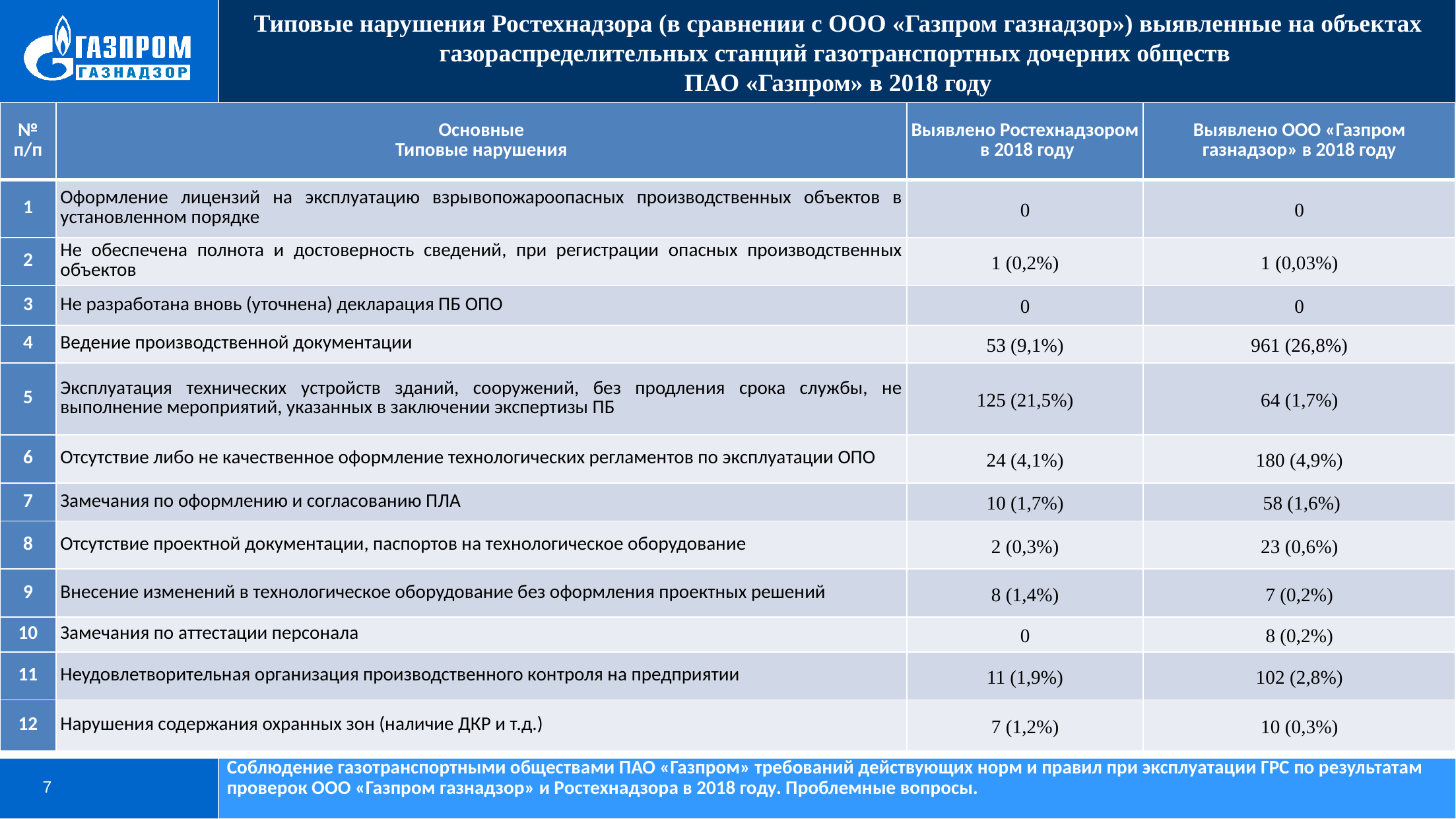

Типовые нарушения Ростехнадзора (в сравнении с ООО «Газпром газнадзор») выявленные на объектах газораспределительных станций газотранспортных дочерних обществ
ПАО «Газпром» в 2018 году
| № п/п | Основные Типовые нарушения | Выявлено Ростехнадзором в 2018 году | Выявлено ООО «Газпром газнадзор» в 2018 году |
| --- | --- | --- | --- |
| 1 | Оформление лицензий на эксплуатацию взрывопожароопасных производственных объектов в установленном порядке | 0 | 0 |
| 2 | Не обеспечена полнота и достоверность сведений, при регистрации опасных производственных объектов | 1 (0,2%) | 1 (0,03%) |
| 3 | Не разработана вновь (уточнена) декларация ПБ ОПО | 0 | 0 |
| 4 | Ведение производственной документации | 53 (9,1%) | 961 (26,8%) |
| 5 | Эксплуатация технических устройств зданий, сооружений, без продления срока службы, не выполнение мероприятий, указанных в заключении экспертизы ПБ | 125 (21,5%) | 64 (1,7%) |
| 6 | Отсутствие либо не качественное оформление технологических регламентов по эксплуатации ОПО | 24 (4,1%) | 180 (4,9%) |
| 7 | Замечания по оформлению и согласованию ПЛА | 10 (1,7%) | 58 (1,6%) |
| 8 | Отсутствие проектной документации, паспортов на технологическое оборудование | 2 (0,3%) | 23 (0,6%) |
| 9 | Внесение изменений в технологическое оборудование без оформления проектных решений | 8 (1,4%) | 7 (0,2%) |
| 10 | Замечания по аттестации персонала | 0 | 8 (0,2%) |
| 11 | Неудовлетворительная организация производственного контроля на предприятии | 11 (1,9%) | 102 (2,8%) |
| 12 | Нарушения содержания охранных зон (наличие ДКР и т.д.) | 7 (1,2%) | 10 (0,3%) |